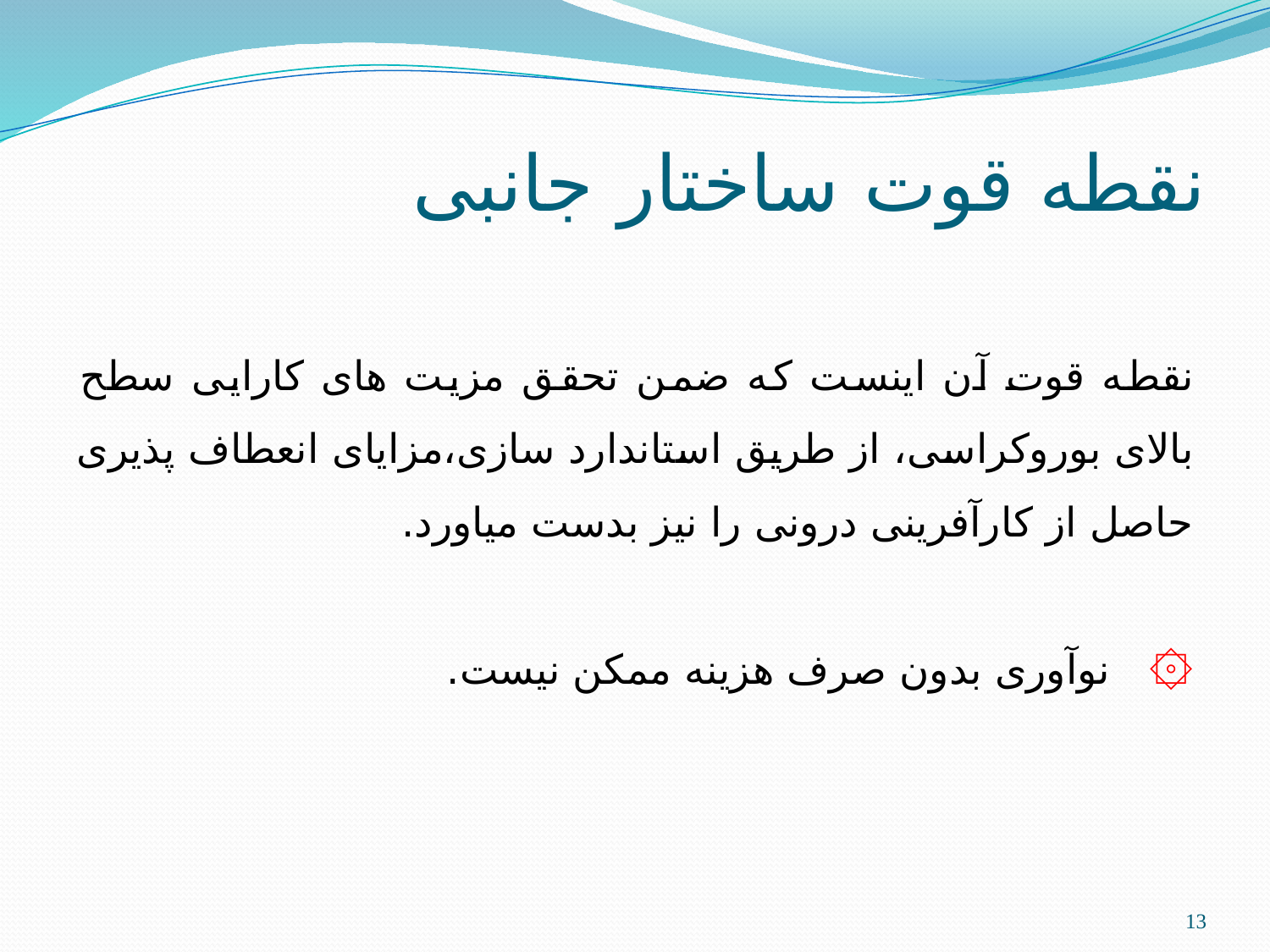

# نقطه قوت ساختار جانبی
نقطه قوت آن اینست که ضمن تحقق مزیت های کارایی سطح بالای بوروکراسی، از طریق استاندارد سازی،مزایای انعطاف پذیری حاصل از کارآفرینی درونی را نیز بدست میاورد.

۞   نوآوری بدون صرف هزینه ممکن نیست.
13